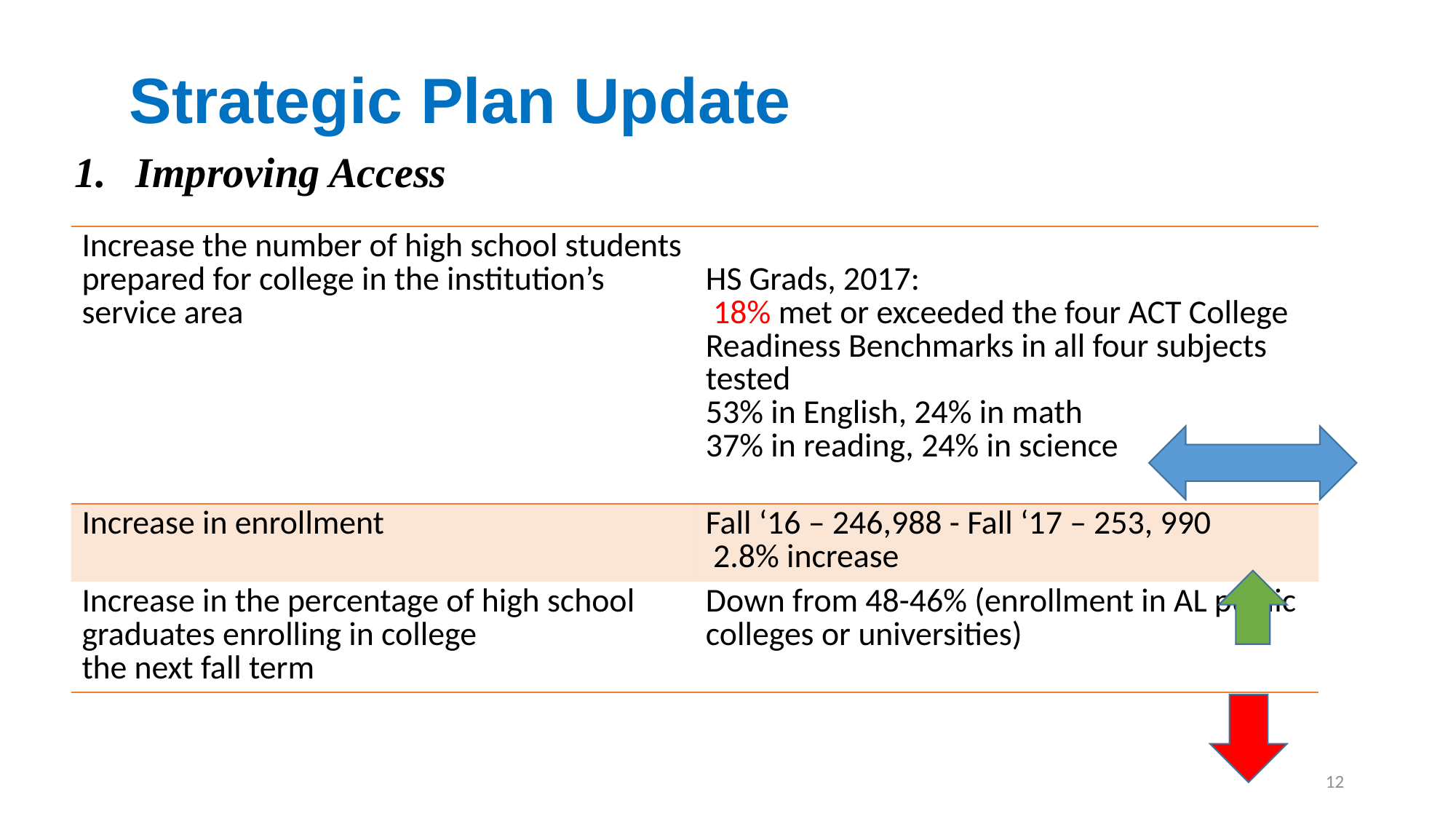

Strategic Plan Update
Improving Access

| Increase the number of high school students prepared for college in the institution’s service area | HS Grads, 2017:  18% met or exceeded the four ACT College Readiness Benchmarks in all four subjects tested 53% in English, 24% in math 37% in reading, 24% in science |
| --- | --- |
| Increase in enrollment | Fall ‘16 – 246,988 - Fall ‘17 – 253, 990 2.8% increase |
| Increase in the percentage of high school graduates enrolling in college the next fall term | Down from 48-46% (enrollment in AL public colleges or universities) |

12